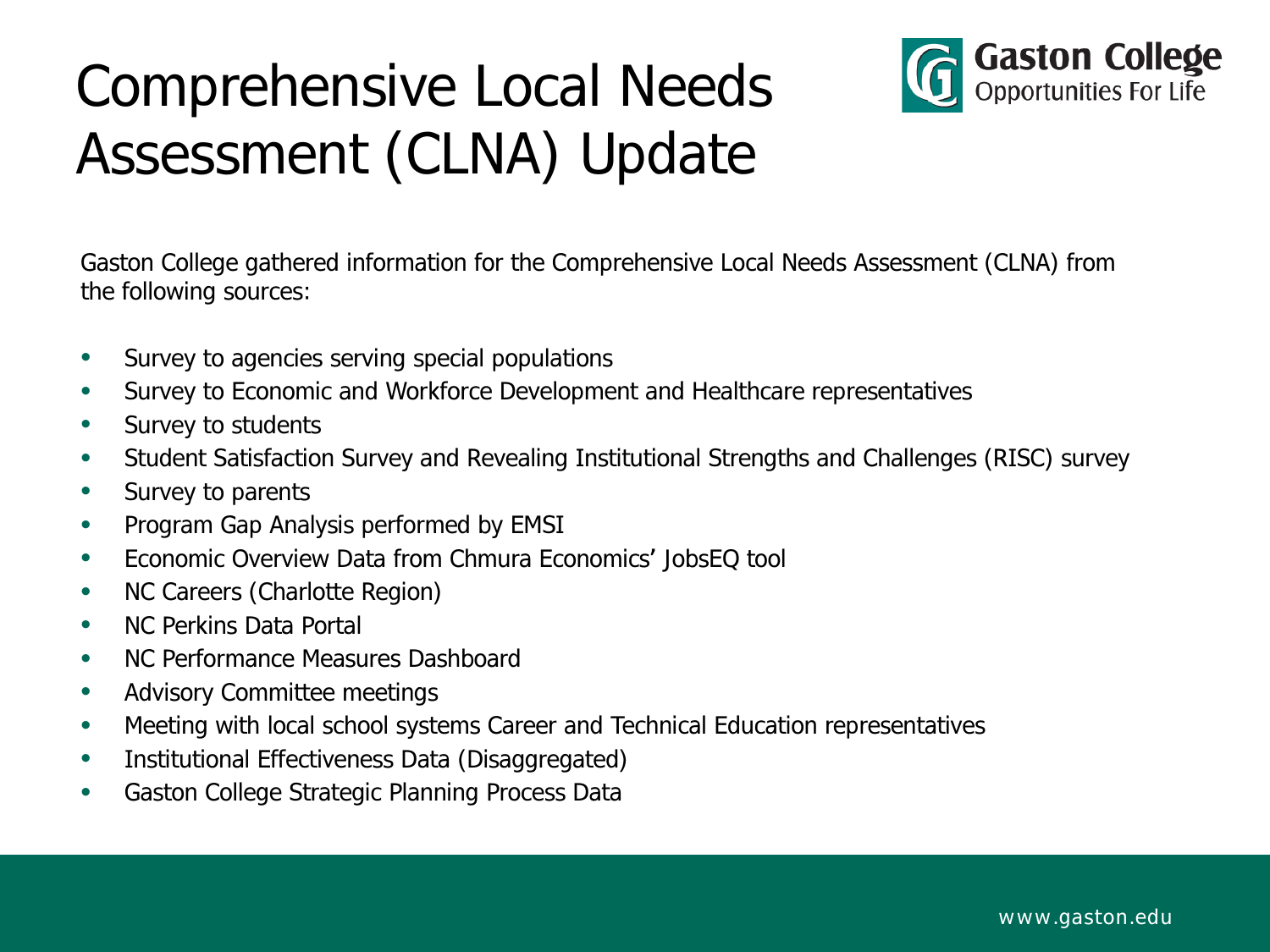

# Comprehensive Local Needs Assessment (CLNA) Update

Gaston College gathered information for the Comprehensive Local Needs Assessment (CLNA) from the following sources:

Survey to agencies serving special populations
Survey to Economic and Workforce Development and Healthcare representatives
Survey to students
Student Satisfaction Survey and Revealing Institutional Strengths and Challenges (RISC) survey
Survey to parents
Program Gap Analysis performed by EMSI
Economic Overview Data from Chmura Economics’ JobsEQ tool
NC Careers (Charlotte Region)
NC Perkins Data Portal
NC Performance Measures Dashboard
Advisory Committee meetings
Meeting with local school systems Career and Technical Education representatives
Institutional Effectiveness Data (Disaggregated)
Gaston College Strategic Planning Process Data